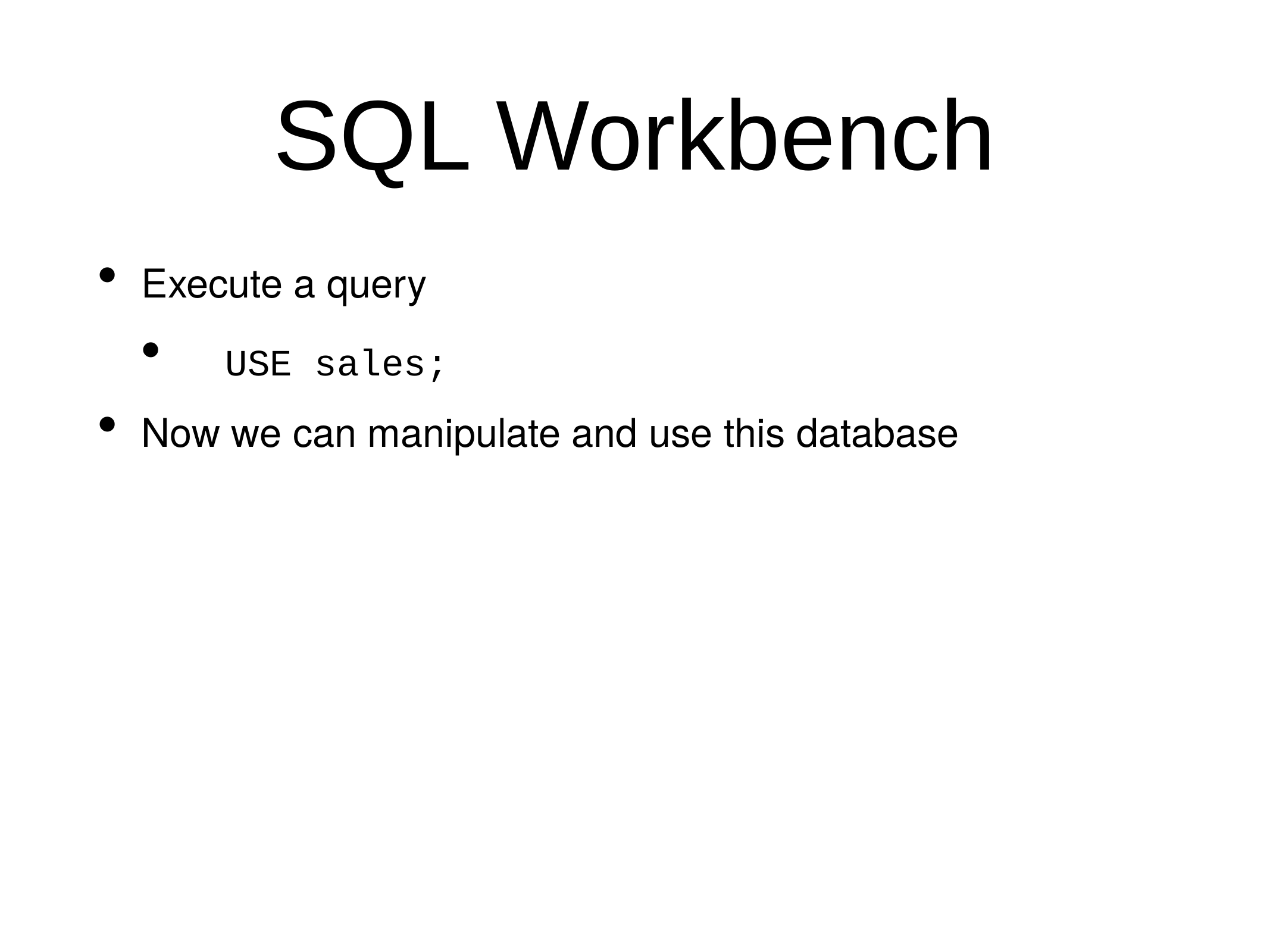

# SQL Workbench
Execute a query

Now we can manipulate and use this database
USE sales;